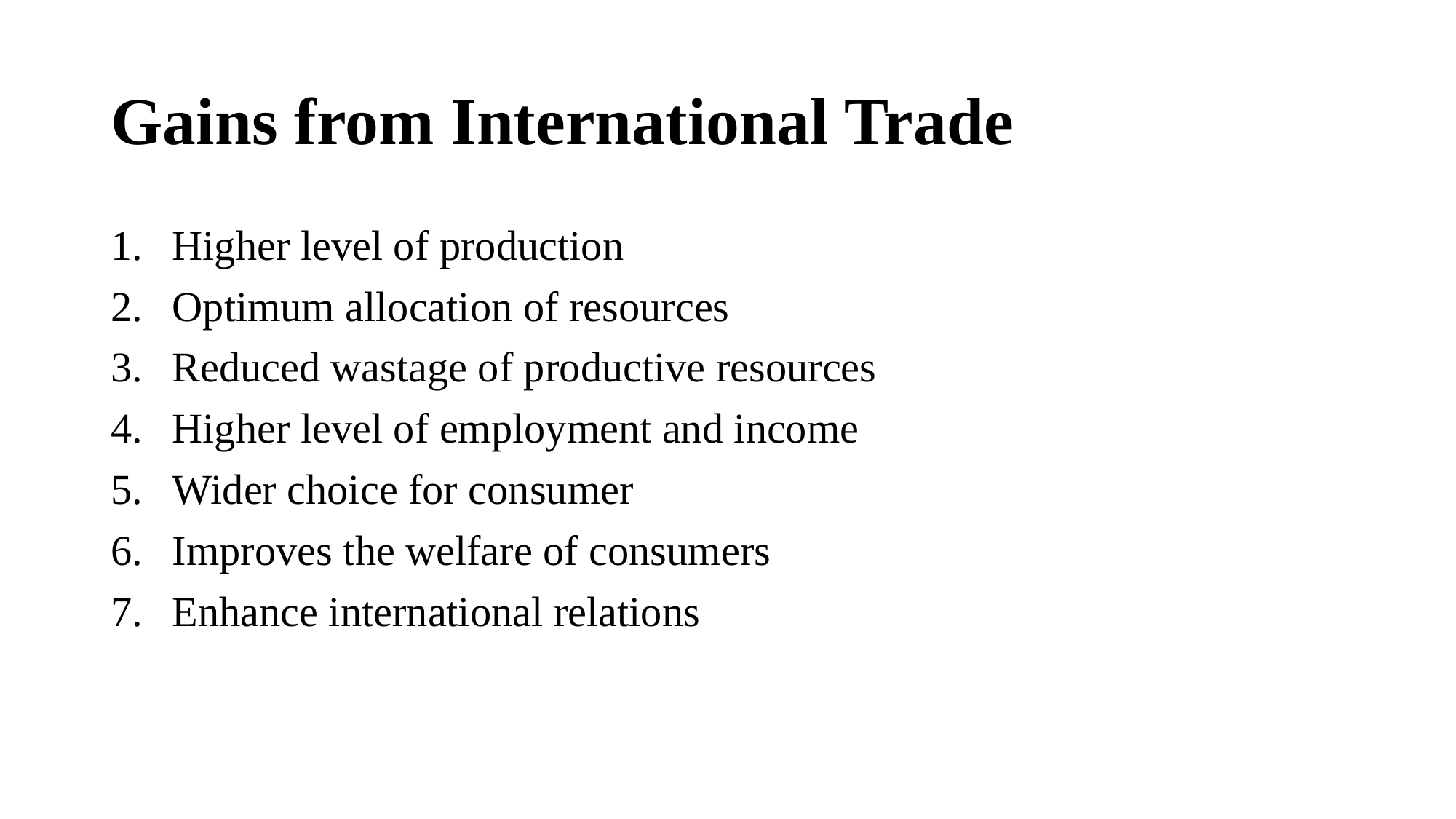

# Gains from International Trade
Higher level of production
Optimum allocation of resources
Reduced wastage of productive resources
Higher level of employment and income
Wider choice for consumer
Improves the welfare of consumers
Enhance international relations